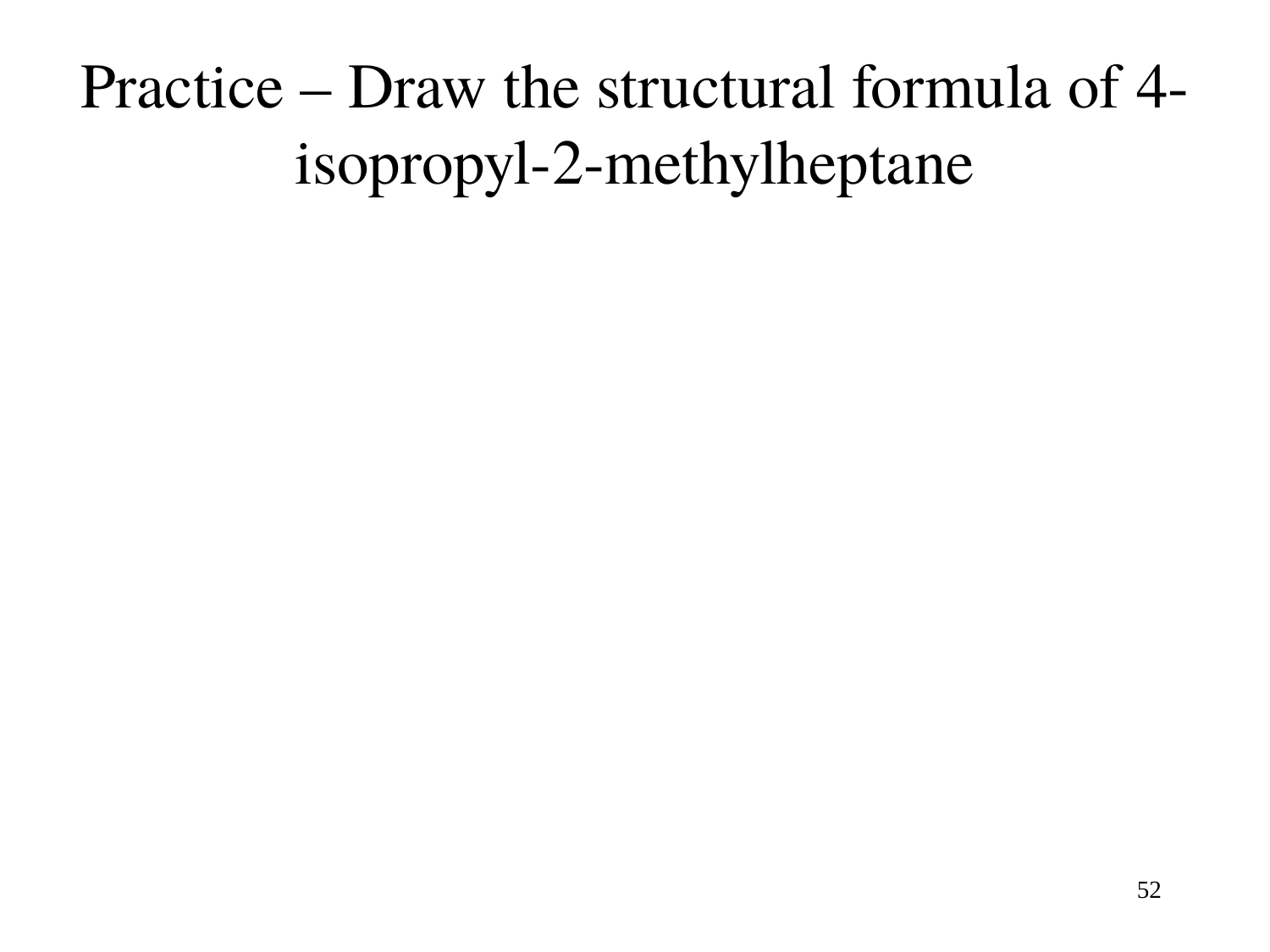

# Practice – Draw the structural formula of 4-isopropyl-2-methylheptane
52